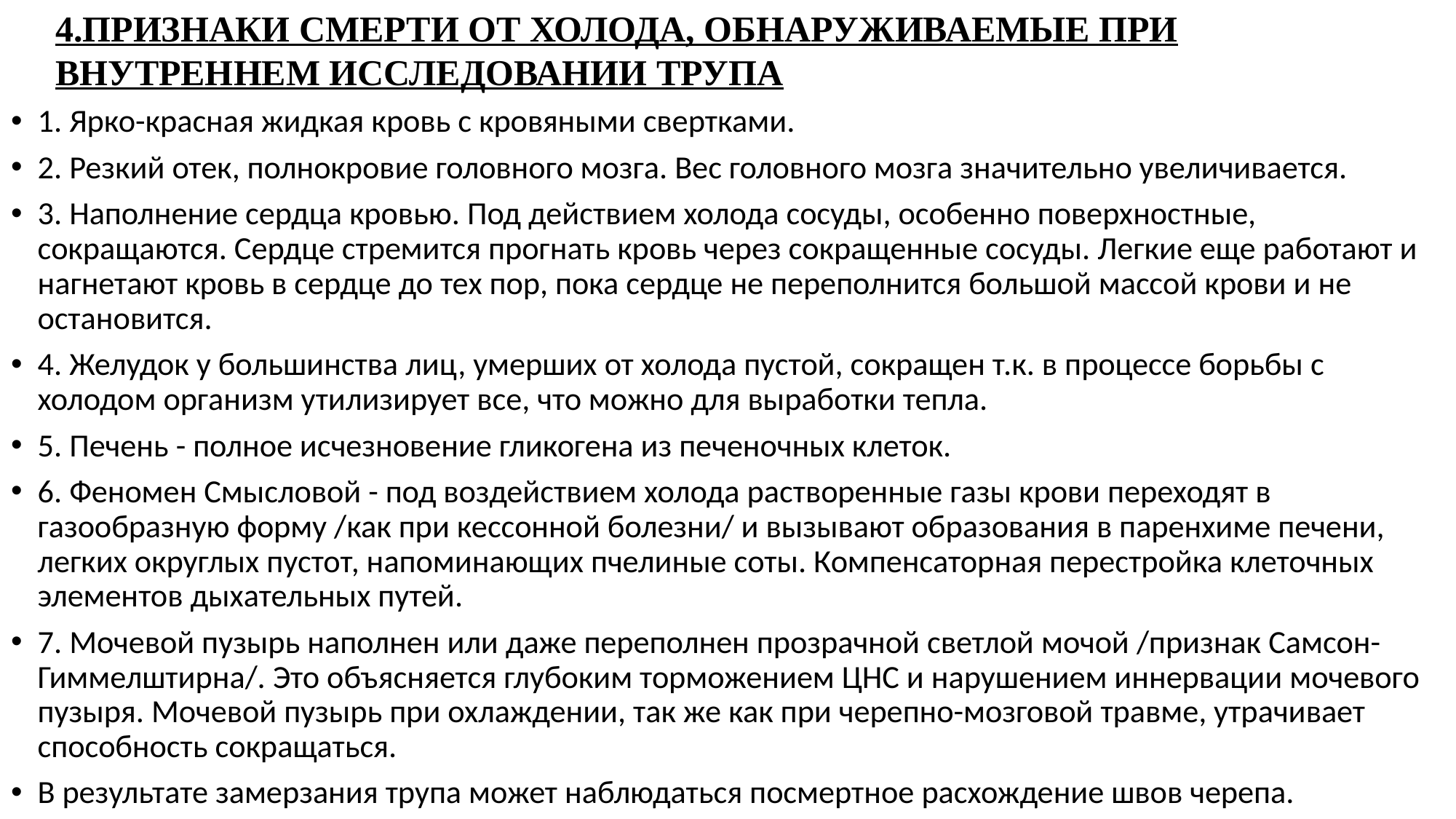

4.ПРИЗНАКИ СМЕРТИ ОТ ХОЛОДА, ОБНАРУЖИВАЕМЫЕ ПРИ ВНУТРЕННЕМ ИССЛЕДОВАНИИ ТРУПА
1. Ярко-красная жидкая кровь с кровяными свертками.
2. Резкий отек, полнокровие головного мозга. Вес головного мозга значительно увеличивается.
3. Наполнение сердца кровью. Под действием холода сосуды, особенно поверхностные, сокращаются. Сердце стремится прогнать кровь через сокращенные сосуды. Легкие еще работают и нагнетают кровь в сердце до тех пор, пока сердце не переполнится большой массой крови и не остановится.
4. Желудок у большинства лиц, умерших от холода пустой, сокращен т.к. в процессе борьбы с холодом организм утилизирует все, что можно для выработки тепла.
5. Печень - полное исчезновение гликогена из печеночных клеток.
6. Феномен Смысловой - под воздействием холода растворенные газы крови переходят в газообразную форму /как при кессонной болезни/ и вызывают образования в паренхиме печени, легких округлых пустот, напоминающих пчелиные соты. Компенсаторная перестройка клеточных элементов дыхательных путей.
7. Мочевой пузырь наполнен или даже переполнен прозрачной светлой мочой /признак Самсон-Гиммелштирна/. Это объясняется глубоким торможением ЦНС и нарушением иннервации мочевого пузыря. Мочевой пузырь при охлаждении, так же как при черепно-мозговой травме, утрачивает способность сокращаться.
В результате замерзания трупа может наблюдаться посмертное расхождение швов черепа.